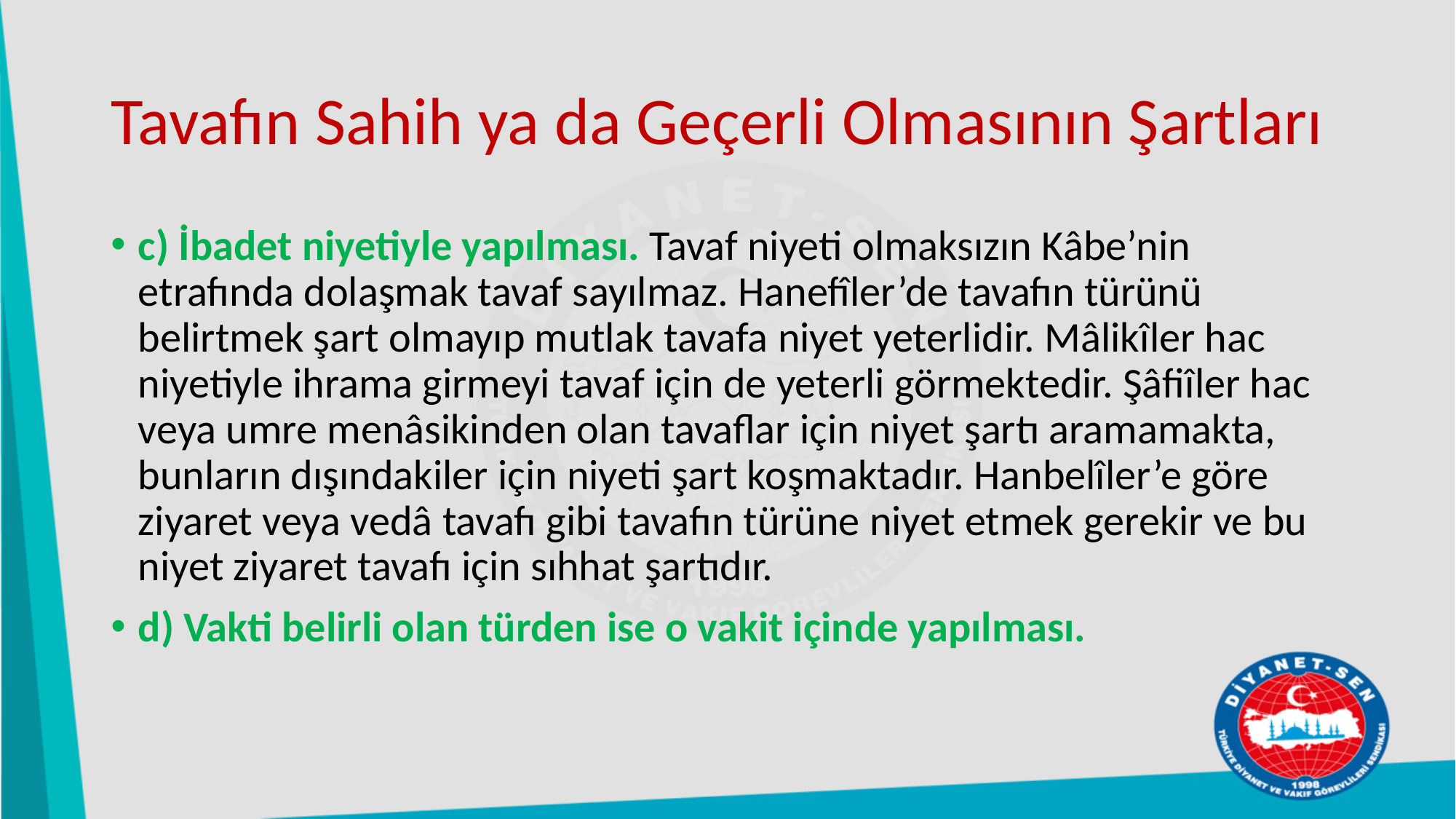

# Tavafın Sahih ya da Geçerli Olmasının Şartları
c) İbadet niyetiyle yapılması. Tavaf niyeti olmaksızın Kâbe’nin etrafında dolaşmak tavaf sayılmaz. Hanefîler’de tavafın türünü belirtmek şart olmayıp mutlak tavafa niyet yeterlidir. Mâlikîler hac niyetiyle ihrama girmeyi tavaf için de yeterli görmektedir. Şâfiîler hac veya umre menâsikinden olan tavaflar için niyet şartı aramamakta, bunların dışındakiler için niyeti şart koşmaktadır. Hanbelîler’e göre ziyaret veya vedâ tavafı gibi tavafın türüne niyet etmek gerekir ve bu niyet ziyaret tavafı için sıhhat şartıdır.
d) Vakti belirli olan türden ise o vakit içinde yapılması.